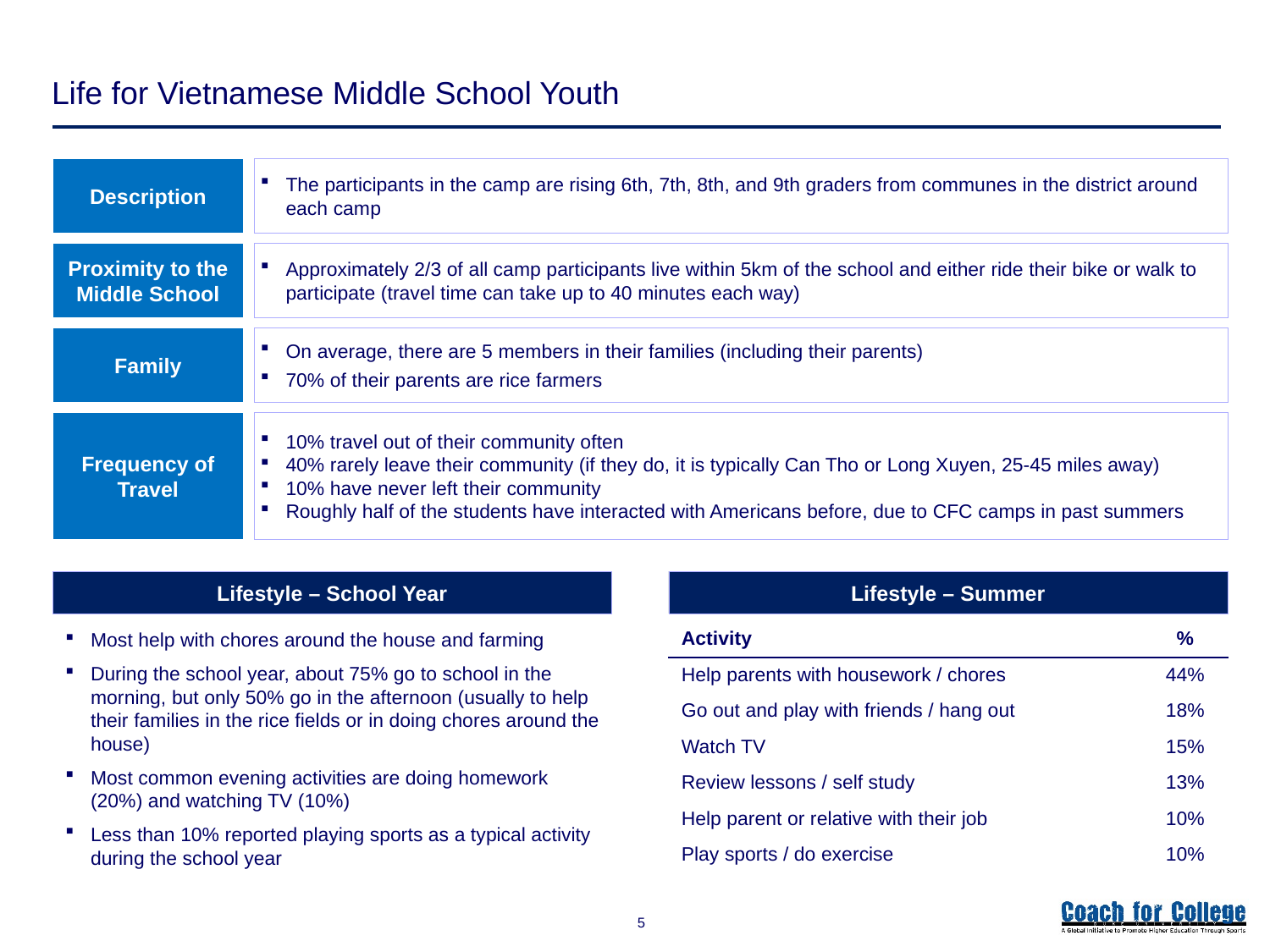

# Life for Vietnamese Middle School Youth
Description
The participants in the camp are rising 6th, 7th, 8th, and 9th graders from communes in the district around each camp
Proximity to the Middle School
Approximately 2/3 of all camp participants live within 5km of the school and either ride their bike or walk to participate (travel time can take up to 40 minutes each way)
Family
On average, there are 5 members in their families (including their parents)
70% of their parents are rice farmers
Frequency of Travel
10% travel out of their community often
40% rarely leave their community (if they do, it is typically Can Tho or Long Xuyen, 25-45 miles away)
10% have never left their community
Roughly half of the students have interacted with Americans before, due to CFC camps in past summers
Lifestyle – School Year
Lifestyle – Summer
Most help with chores around the house and farming
During the school year, about 75% go to school in the morning, but only 50% go in the afternoon (usually to help their families in the rice fields or in doing chores around the house)
Most common evening activities are doing homework (20%) and watching TV (10%)
Less than 10% reported playing sports as a typical activity during the school year

| Activity | % |
| --- | --- |
| Help parents with housework / chores | 44% |
| Go out and play with friends / hang out | 18% |
| Watch TV | 15% |
| Review lessons / self study | 13% |
| Help parent or relative with their job | 10% |
| Play sports / do exercise | 10% |